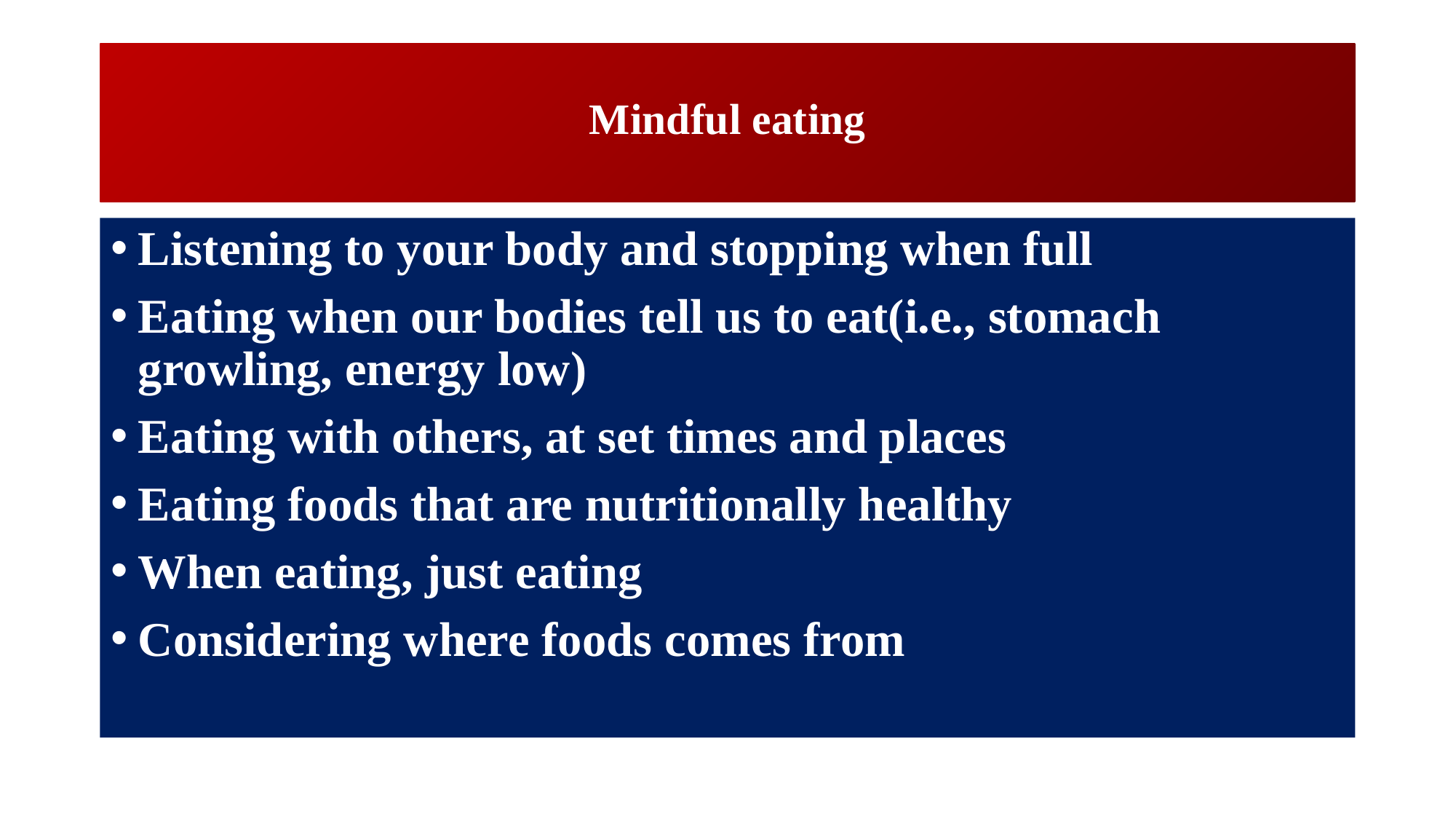

# Mindful eating
Listening to your body and stopping when full
Eating when our bodies tell us to eat(i.e., stomach growling, energy low)
Eating with others, at set times and places
Eating foods that are nutritionally healthy
When eating, just eating
Considering where foods comes from